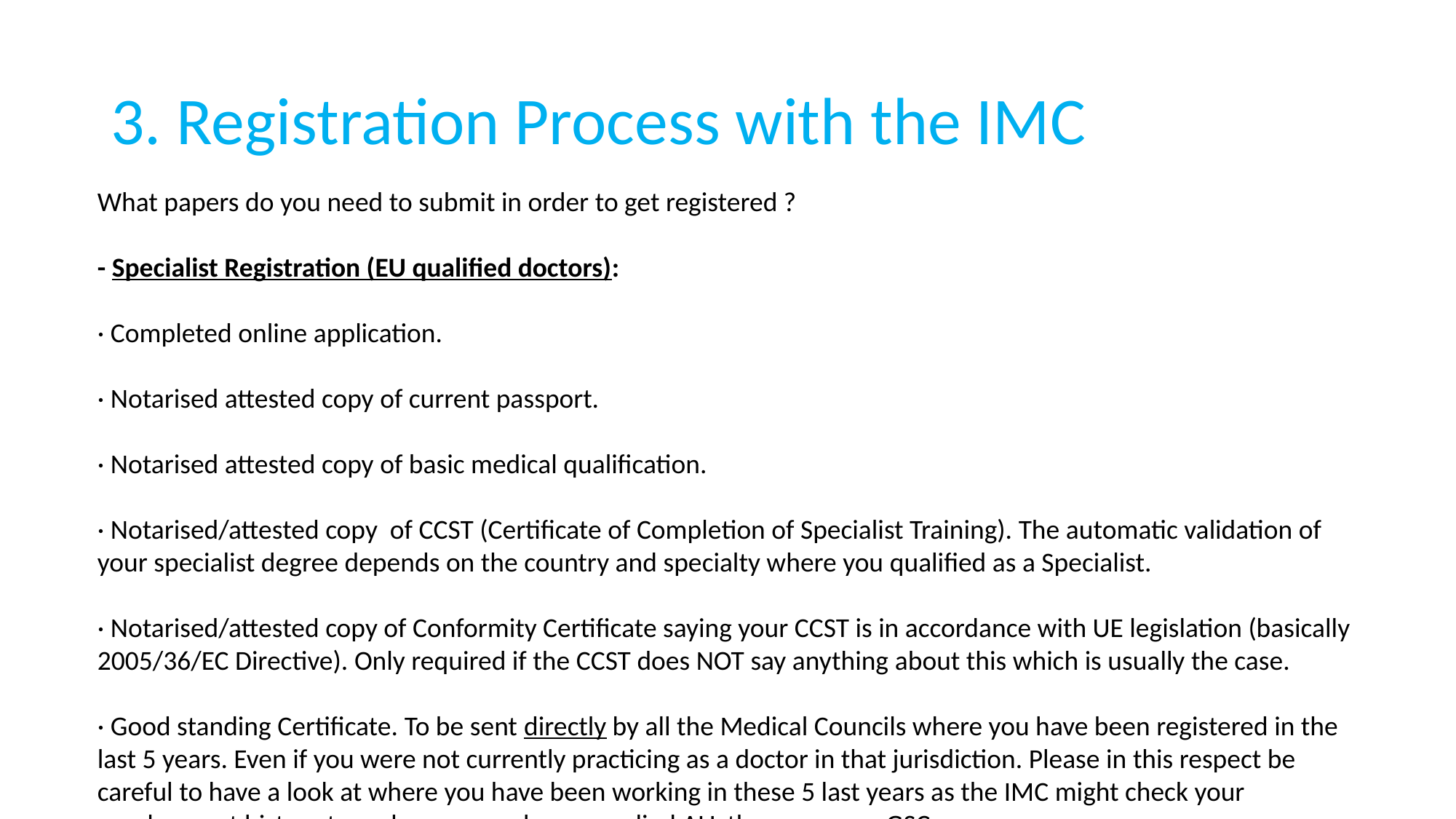

# 3. Registration Process with the IMC
What papers do you need to submit in order to get registered ?

- Specialist Registration (EU qualified doctors):

· Completed online application.

· Notarised attested copy of current passport.

· Notarised attested copy of basic medical qualification.

· Notarised/attested copy  of CCST (Certificate of Completion of Specialist Training). The automatic validation of your specialist degree depends on the country and specialty where you qualified as a Specialist.

· Notarised/attested copy of Conformity Certificate saying your CCST is in accordance with UE legislation (basically 2005/36/EC Directive). Only required if the CCST does NOT say anything about this which is usually the case.

· Good standing Certificate. To be sent directly by all the Medical Councils where you have been registered in the last 5 years. Even if you were not currently practicing as a doctor in that jurisdiction. Please in this respect be careful to have a look at where you have been working in these 5 last years as the IMC might check your employment history to make sure you have supplied ALL the necessary GSCs.